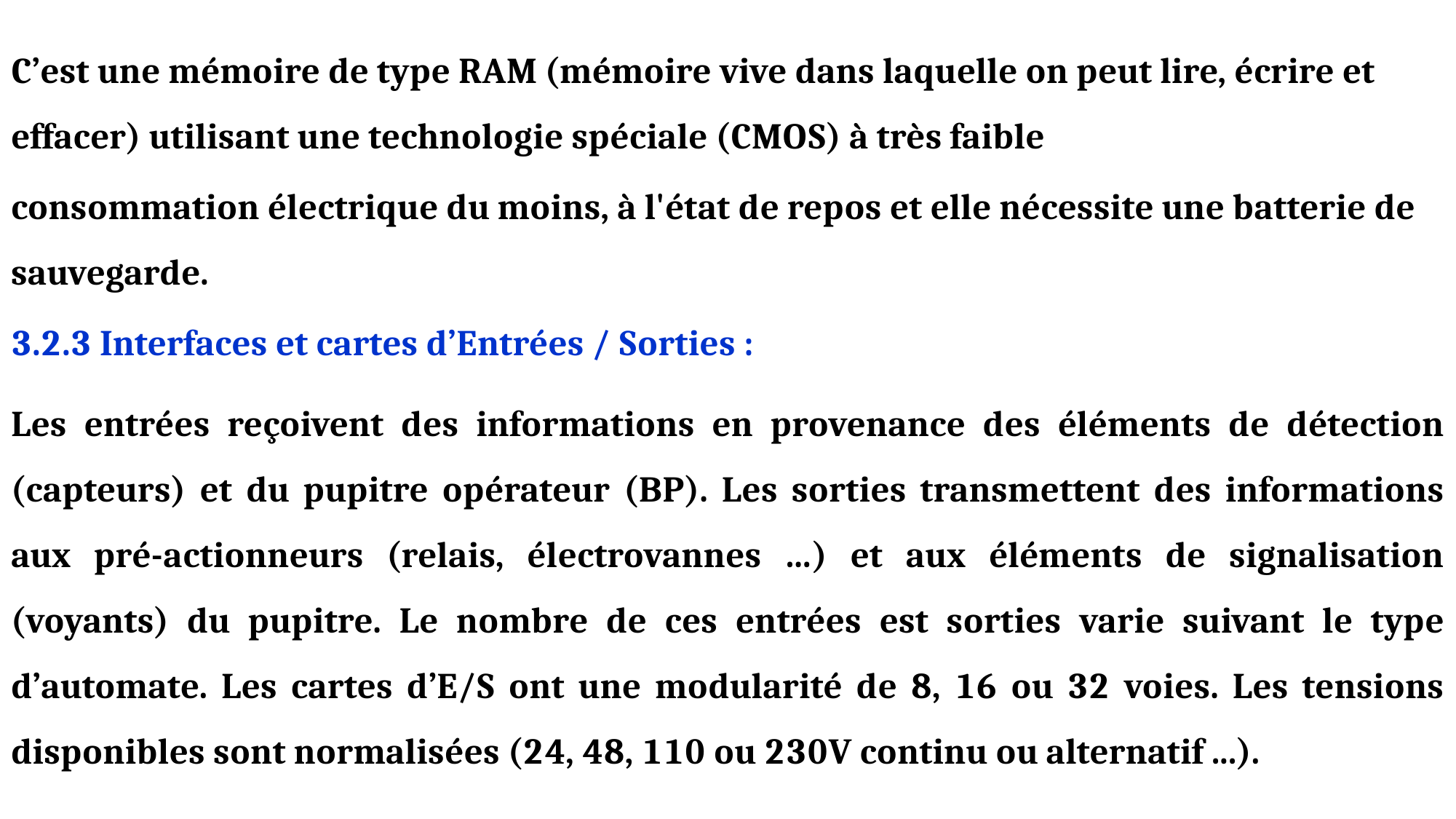

C’est une mémoire de type RAM (mémoire vive dans laquelle on peut lire, écrire et effacer) utilisant une technologie spéciale (CMOS) à très faible
consommation électrique du moins, à l'état de repos et elle nécessite une batterie de sauvegarde.
3.2.3 Interfaces et cartes d’Entrées / Sorties :
Les entrées reçoivent des informations en provenance des éléments de détection (capteurs) et du pupitre opérateur (BP). Les sorties transmettent des informations aux pré-actionneurs (relais, électrovannes …) et aux éléments de signalisation (voyants) du pupitre. Le nombre de ces entrées est sorties varie suivant le type d’automate. Les cartes d’E/S ont une modularité de 8, 16 ou 32 voies. Les tensions disponibles sont normalisées (24, 48, 110 ou 230V continu ou alternatif ...).